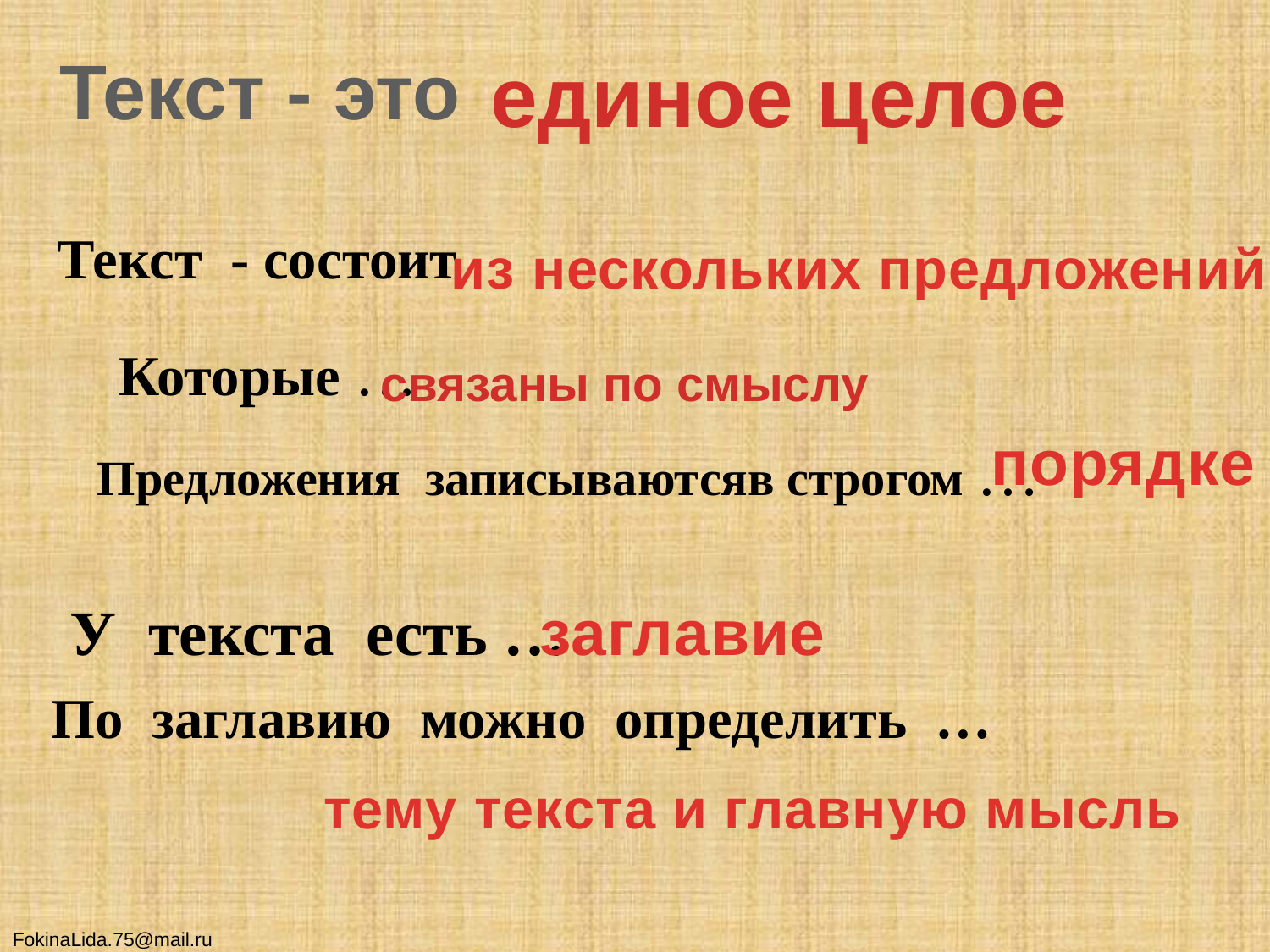

Текст - это
единое целое
Текст  - состоит
из нескольких предложений
Которые …
связаны по смыслу
порядке
Предложения  записываютсяв строгом …
заглавие
У  текста  есть …
По  заглавию  можно  определить  …
тему текста и главную мысль